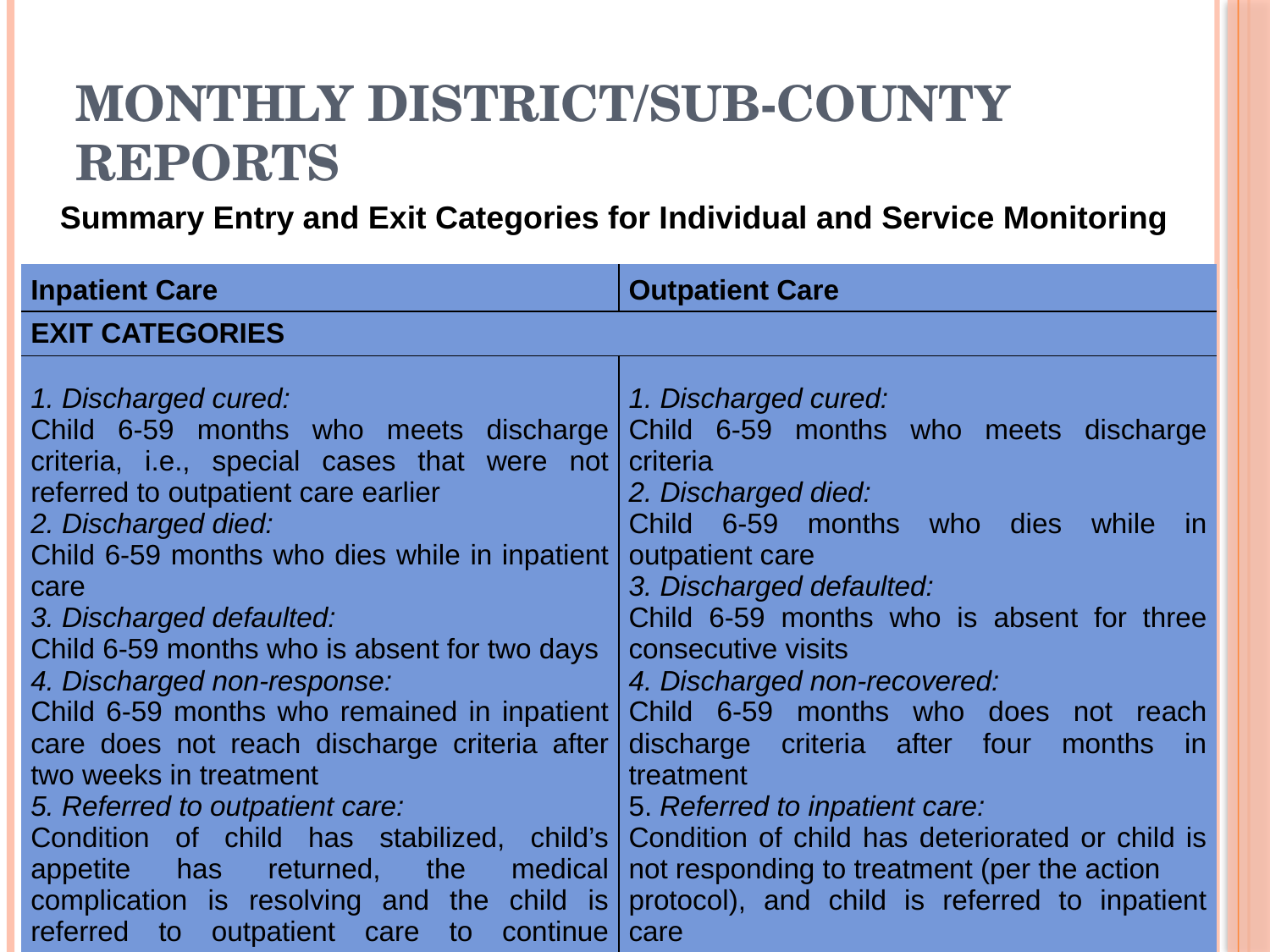

# Monthly District/Sub-County Reports
Summary Entry and Exit Categories for Individual and Service Monitoring
| Inpatient Care | Outpatient Care |
| --- | --- |
| EXIT CATEGORIES |  |
| 1. Discharged cured: Child 6-59 months who meets discharge criteria, i.e., special cases that were not referred to outpatient care earlier 2. Discharged died: Child 6-59 months who dies while in inpatient care 3. Discharged defaulted: Child 6-59 months who is absent for two days 4. Discharged non-response: Child 6-59 months who remained in inpatient care does not reach discharge criteria after two weeks in treatment 5. Referred to outpatient care: Condition of child has stabilized, child’s appetite has returned, the medical complication is resolving and the child is referred to outpatient care to continue treatment | 1. Discharged cured: Child 6-59 months who meets discharge criteria 2. Discharged died: Child 6-59 months who dies while in outpatient care 3. Discharged defaulted: Child 6-59 months who is absent for three consecutive visits 4. Discharged non-recovered: Child 6-59 months who does not reach discharge criteria after four months in treatment 5. Referred to inpatient care: Condition of child has deteriorated or child is not responding to treatment (per the action protocol), and child is referred to inpatient care |